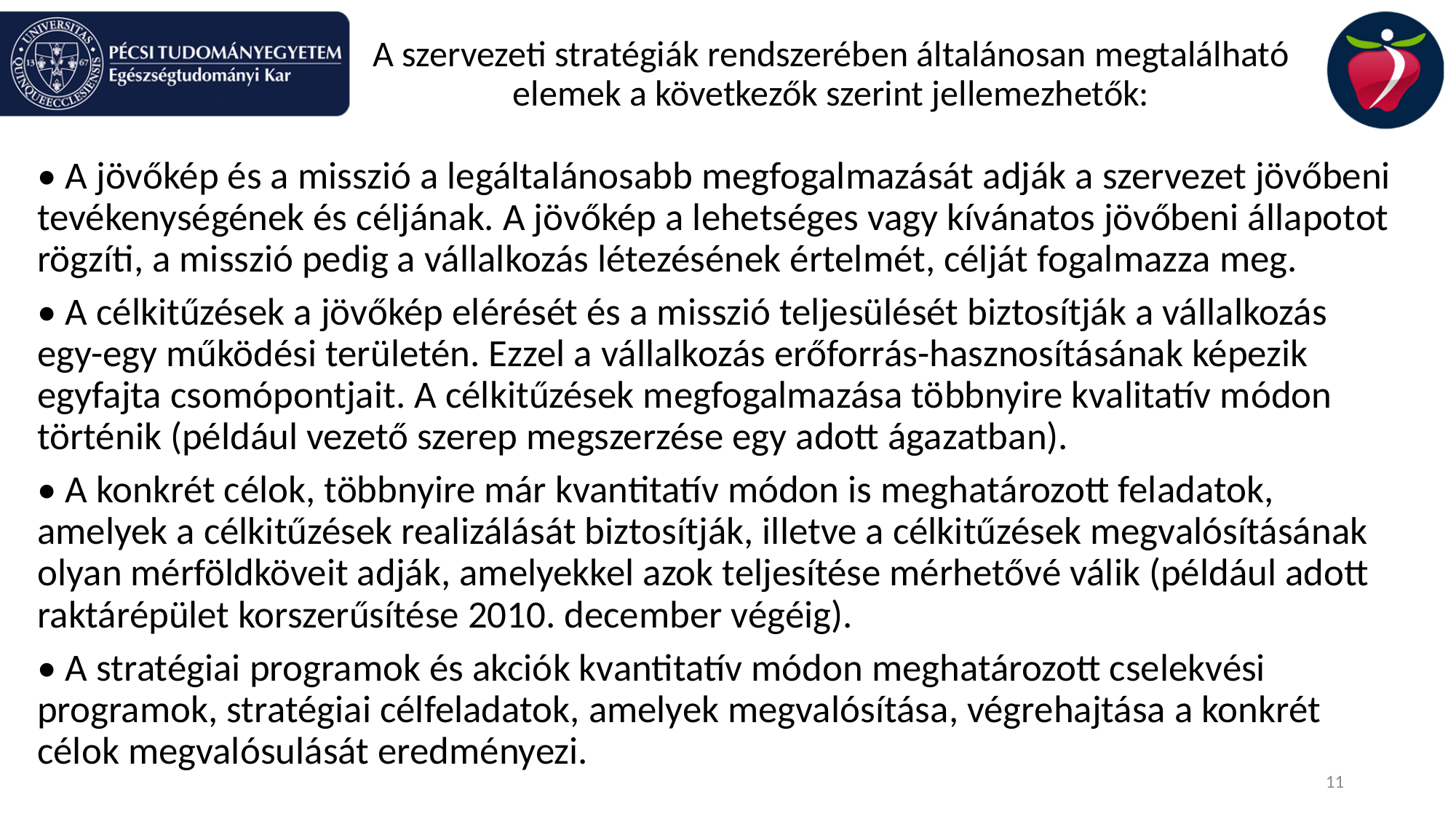

# A szervezeti stratégiák rendszerében általánosan megtalálható elemek a következők szerint jellemezhetők:
• A jövőkép és a misszió a legáltalánosabb megfogalmazását adják a szervezet jövőbeni tevékenységének és céljának. A jövőkép a lehetséges vagy kívánatos jövőbeni állapotot rögzíti, a misszió pedig a vállalkozás létezésének értelmét, célját fogalmazza meg.
• A célkitűzések a jövőkép elérését és a misszió teljesülését biztosítják a vállalkozás egy-egy működési területén. Ezzel a vállalkozás erőforrás-hasznosításának képezik egyfajta csomópontjait. A célkitűzések megfogalmazása többnyire kvalitatív módon történik (például vezető szerep megszerzése egy adott ágazatban).
• A konkrét célok, többnyire már kvantitatív módon is meghatározott feladatok, amelyek a célkitűzések realizálását biztosítják, illetve a célkitűzések megvalósításának olyan mérföldköveit adják, amelyekkel azok teljesítése mérhetővé válik (például adott raktárépület korszerűsítése 2010. december végéig).
• A stratégiai programok és akciók kvantitatív módon meghatározott cselekvési programok, stratégiai célfeladatok, amelyek megvalósítása, végrehajtása a konkrét célok megvalósulását eredményezi.

11